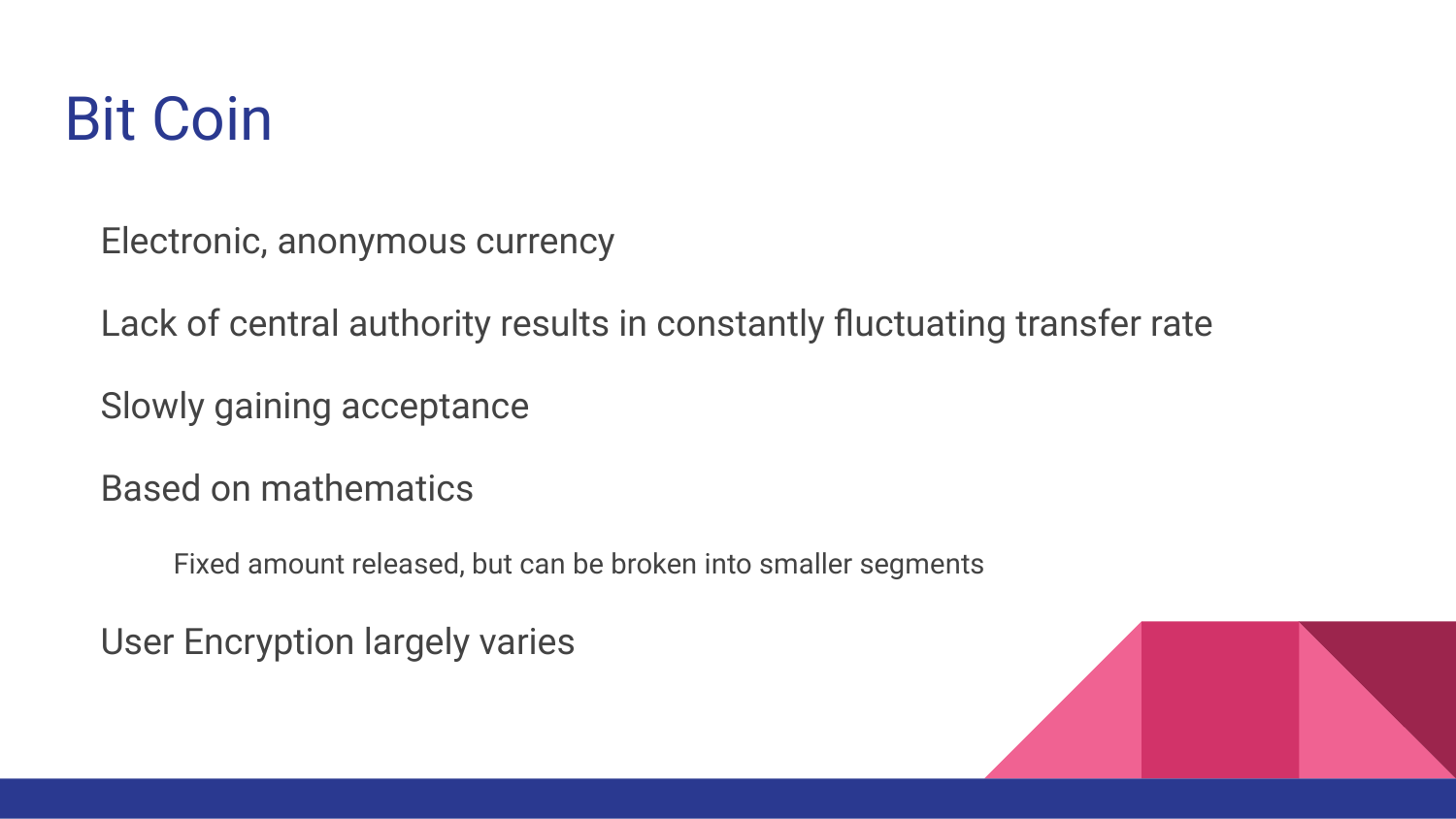

# Bit Coin
Electronic, anonymous currency
Lack of central authority results in constantly fluctuating transfer rate
Slowly gaining acceptance
Based on mathematics
Fixed amount released, but can be broken into smaller segments
User Encryption largely varies